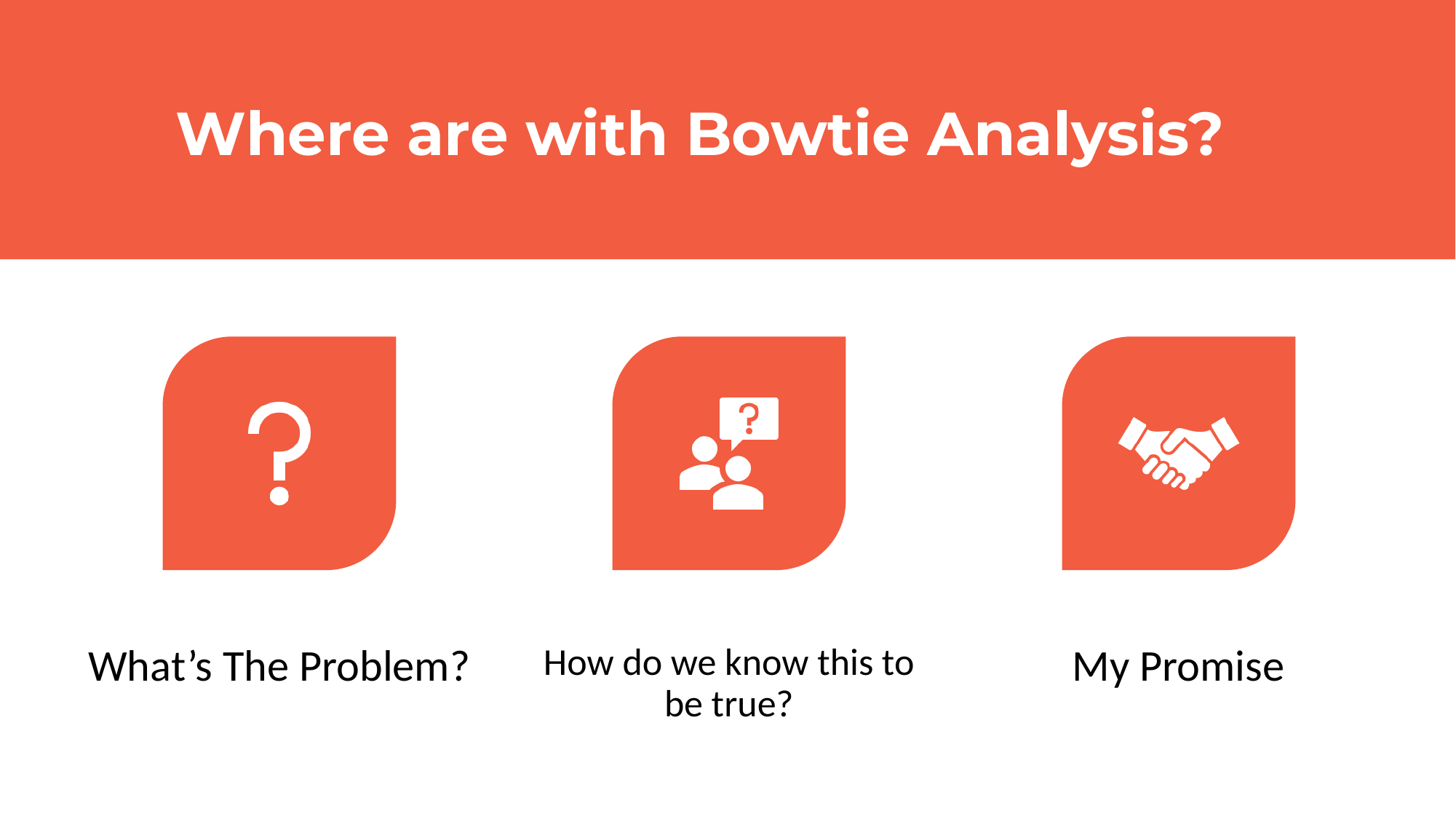

# Where are with Bowtie Analysis?
What’s The Problem?
How do we know this to be true?
My Promise